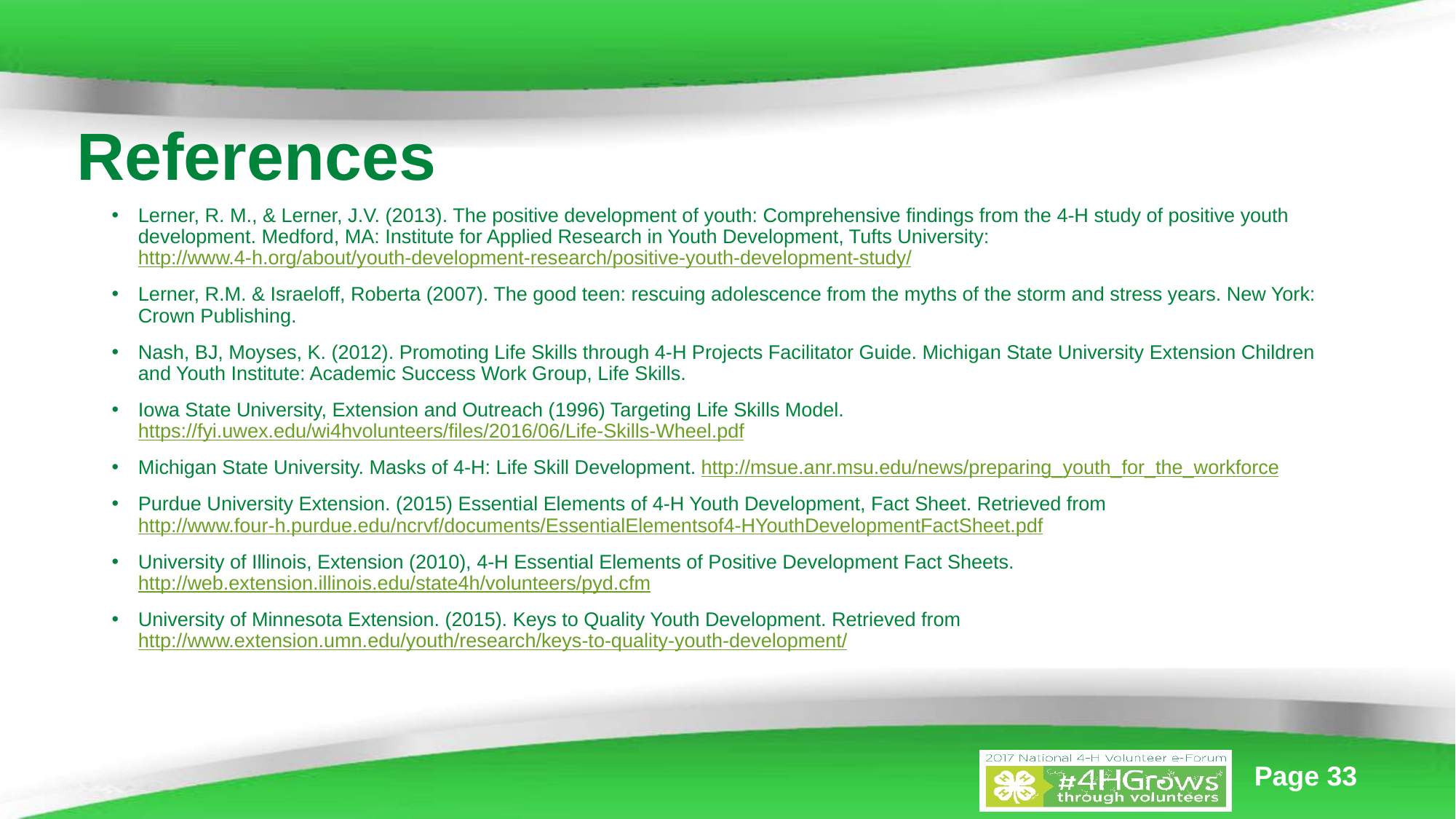

# References
Lerner, R. M., & Lerner, J.V. (2013). The positive development of youth: Comprehensive findings from the 4-H study of positive youth development. Medford, MA: Institute for Applied Research in Youth Development, Tufts University: http://www.4-h.org/about/youth-development-research/positive-youth-development-study/
Lerner, R.M. & Israeloff, Roberta (2007). The good teen: rescuing adolescence from the myths of the storm and stress years. New York: Crown Publishing.
Nash, BJ, Moyses, K. (2012). Promoting Life Skills through 4-H Projects Facilitator Guide. Michigan State University Extension Children and Youth Institute: Academic Success Work Group, Life Skills.
Iowa State University, Extension and Outreach (1996) Targeting Life Skills Model. https://fyi.uwex.edu/wi4hvolunteers/files/2016/06/Life-Skills-Wheel.pdf
Michigan State University. Masks of 4-H: Life Skill Development. http://msue.anr.msu.edu/news/preparing_youth_for_the_workforce
Purdue University Extension. (2015) Essential Elements of 4-H Youth Development, Fact Sheet. Retrieved from http://www.four-h.purdue.edu/ncrvf/documents/EssentialElementsof4-HYouthDevelopmentFactSheet.pdf
University of Illinois, Extension (2010), 4-H Essential Elements of Positive Development Fact Sheets. http://web.extension.illinois.edu/state4h/volunteers/pyd.cfm
University of Minnesota Extension. (2015). Keys to Quality Youth Development. Retrieved from http://www.extension.umn.edu/youth/research/keys-to-quality-youth-development/